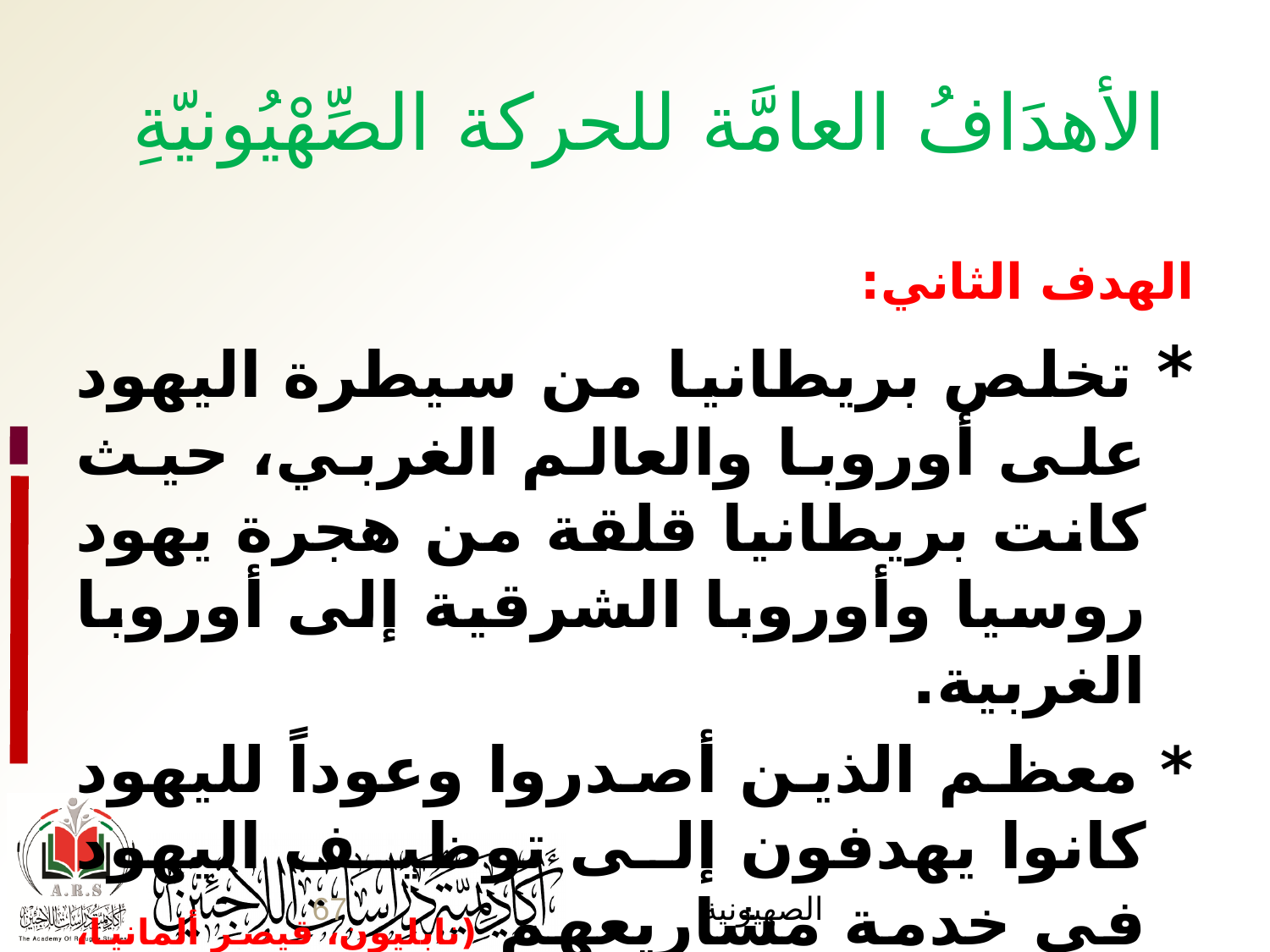

# الأهدَافُ العامَّة للحركة الصِّهْيُونيّةِ
	الهدف الثاني:
	* تخلص بريطانيا من سيطرة اليهود على أوروبا والعالم الغربي، حيث كانت بريطانيا قلقة من هجرة يهود روسيا وأوروبا الشرقية إلى أوروبا الغربية.
	* معظم الذين أصدروا وعوداً لليهود كانوا يهدفون إلى توظيف اليهود في خدمة مشاريعهم (نابليون، قيصر ألمانيا، بلفور، لويد جورج ..).
67
الصهيونية